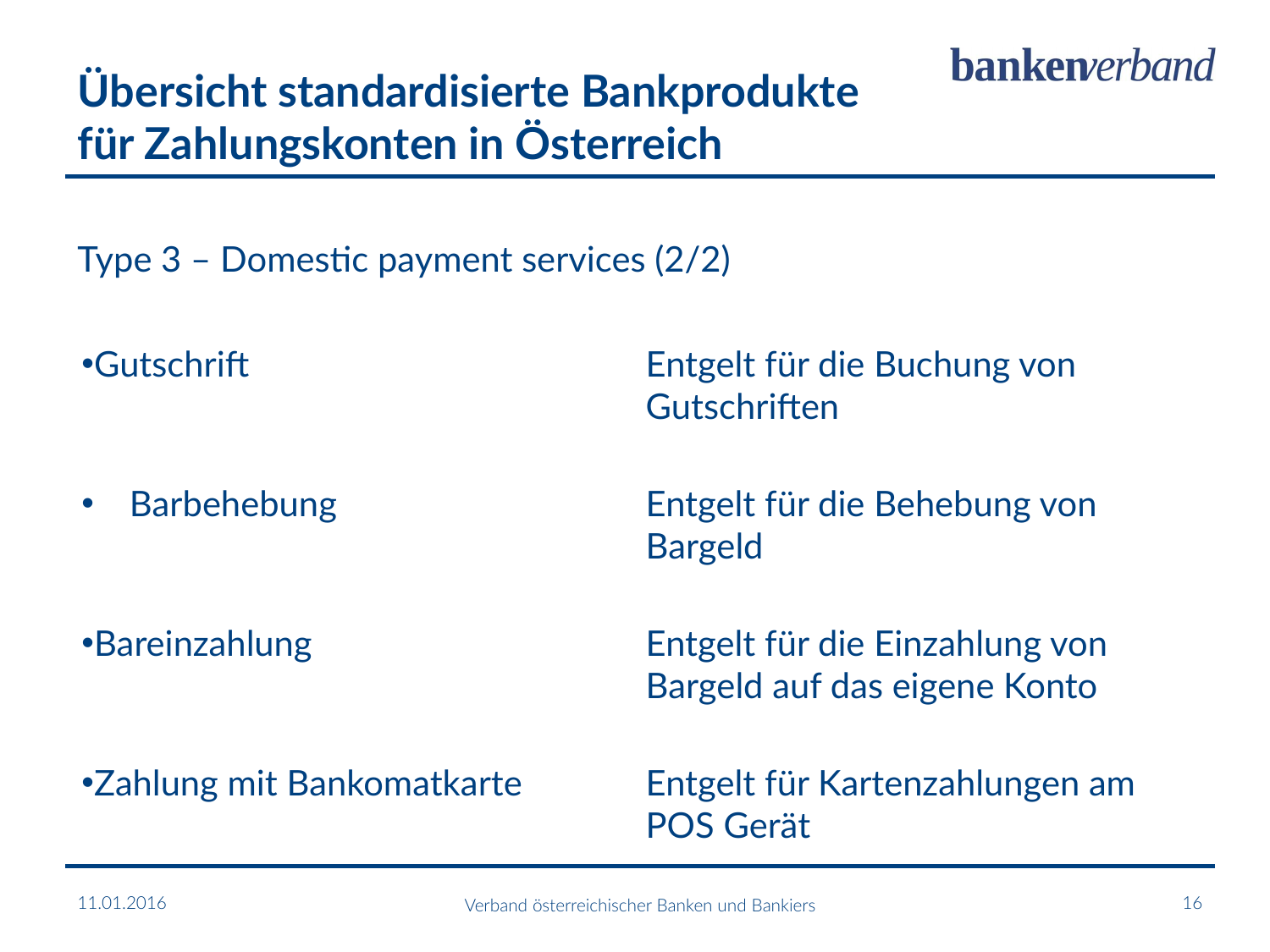

Übersicht standardisierte Bankprodukte für Zahlungskonten in Österreich
Type 3 – Domestic payment services (2/2)
| Gutschrift | Entgelt für die Buchung von Gutschriften |
| --- | --- |
| Barbehebung | Entgelt für die Behebung von Bargeld |
| Bareinzahlung | Entgelt für die Einzahlung von Bargeld auf das eigene Konto |
| Zahlung mit Bankomatkarte | Entgelt für Kartenzahlungen am POS Gerät |